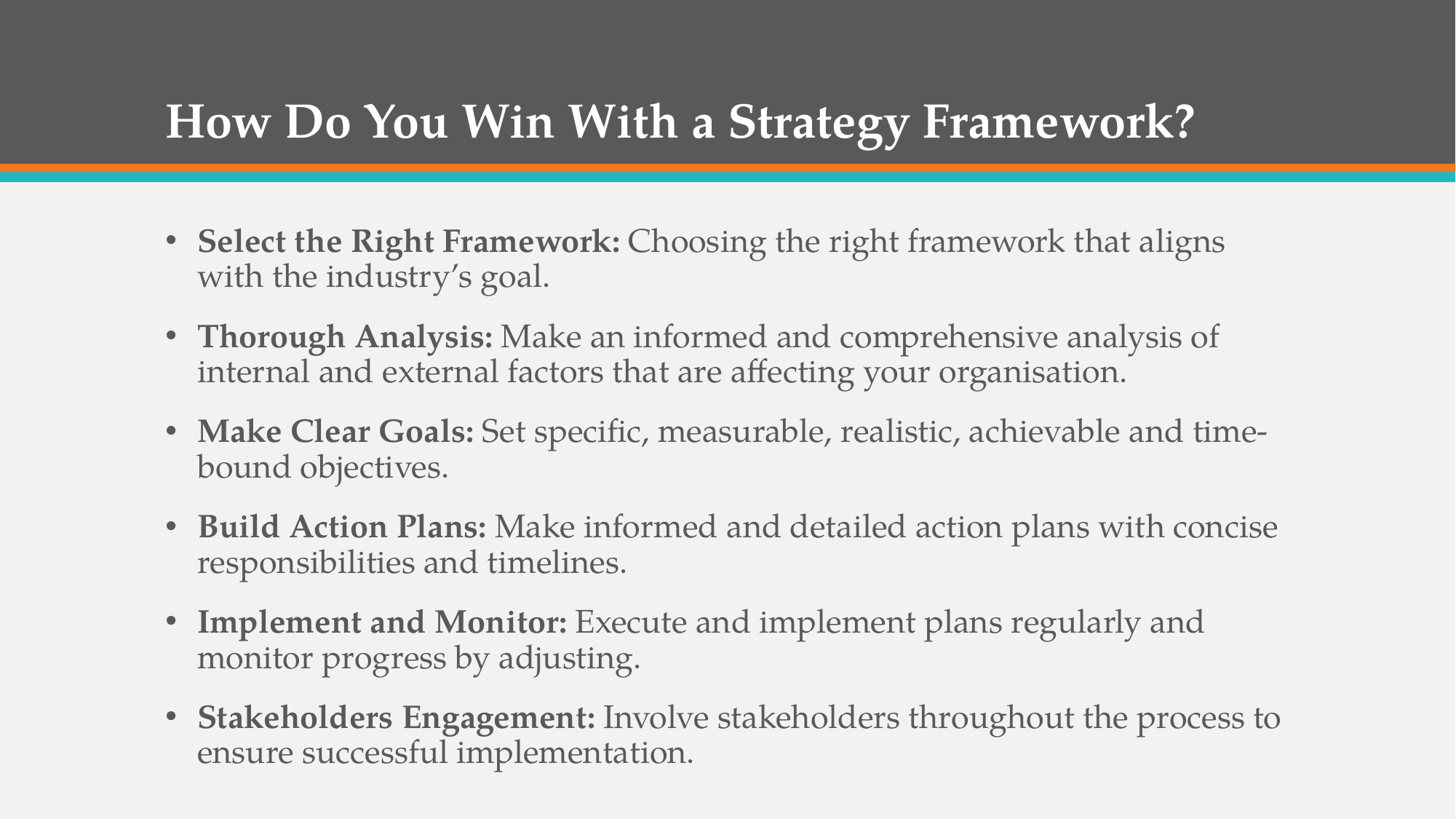

# How Do You Win With a Strategy Framework?
Select the Right Framework: Choosing the right framework that aligns with the industry’s goal.
Thorough Analysis: Make an informed and comprehensive analysis of internal and external factors that are affecting your organisation.
Make Clear Goals: Set specific, measurable, realistic, achievable and time-bound objectives.
Build Action Plans: Make informed and detailed action plans with concise responsibilities and timelines.
Implement and Monitor: Execute and implement plans regularly and monitor progress by adjusting.
Stakeholders Engagement: Involve stakeholders throughout the process to ensure successful implementation.